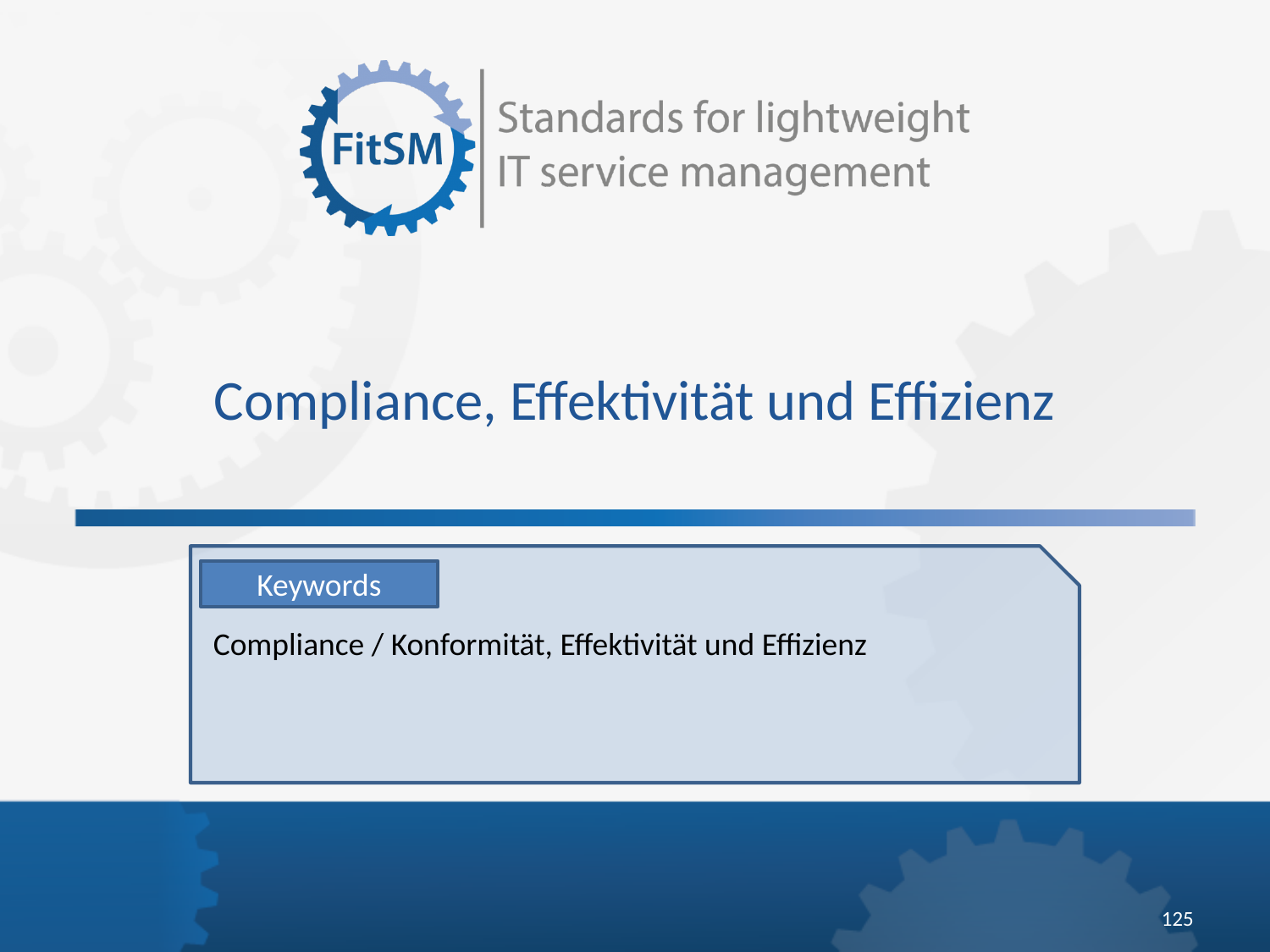

Compliance, Effektivität und Effizienz

Keywords
Compliance / Konformität, Effektivität und Effizienz
125